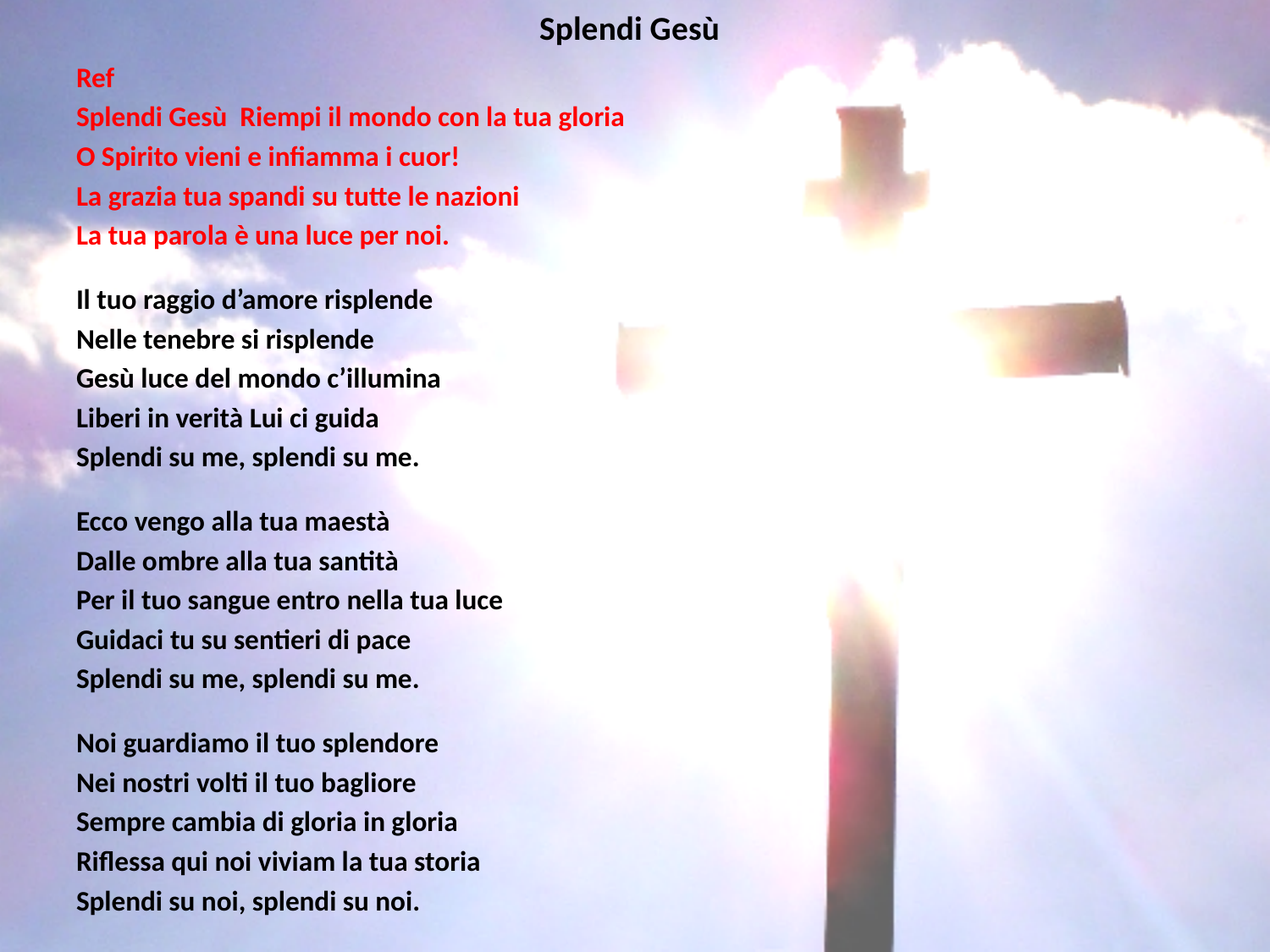

# Splendi Gesù
Ref
Splendi Gesù  Riempi il mondo con la tua gloria
O Spirito vieni e infiamma i cuor!
La grazia tua spandi su tutte le nazioni
La tua parola è una luce per noi.

Il tuo raggio d’amore risplende
Nelle tenebre si risplende
Gesù luce del mondo c’illumina
Liberi in verità Lui ci guida
Splendi su me, splendi su me.

Ecco vengo alla tua maestà
Dalle ombre alla tua santità
Per il tuo sangue entro nella tua luce
Guidaci tu su sentieri di pace
Splendi su me, splendi su me.

Noi guardiamo il tuo splendore
Nei nostri volti il tuo bagliore
Sempre cambia di gloria in gloria
Riflessa qui noi viviam la tua storia
Splendi su noi, splendi su noi.